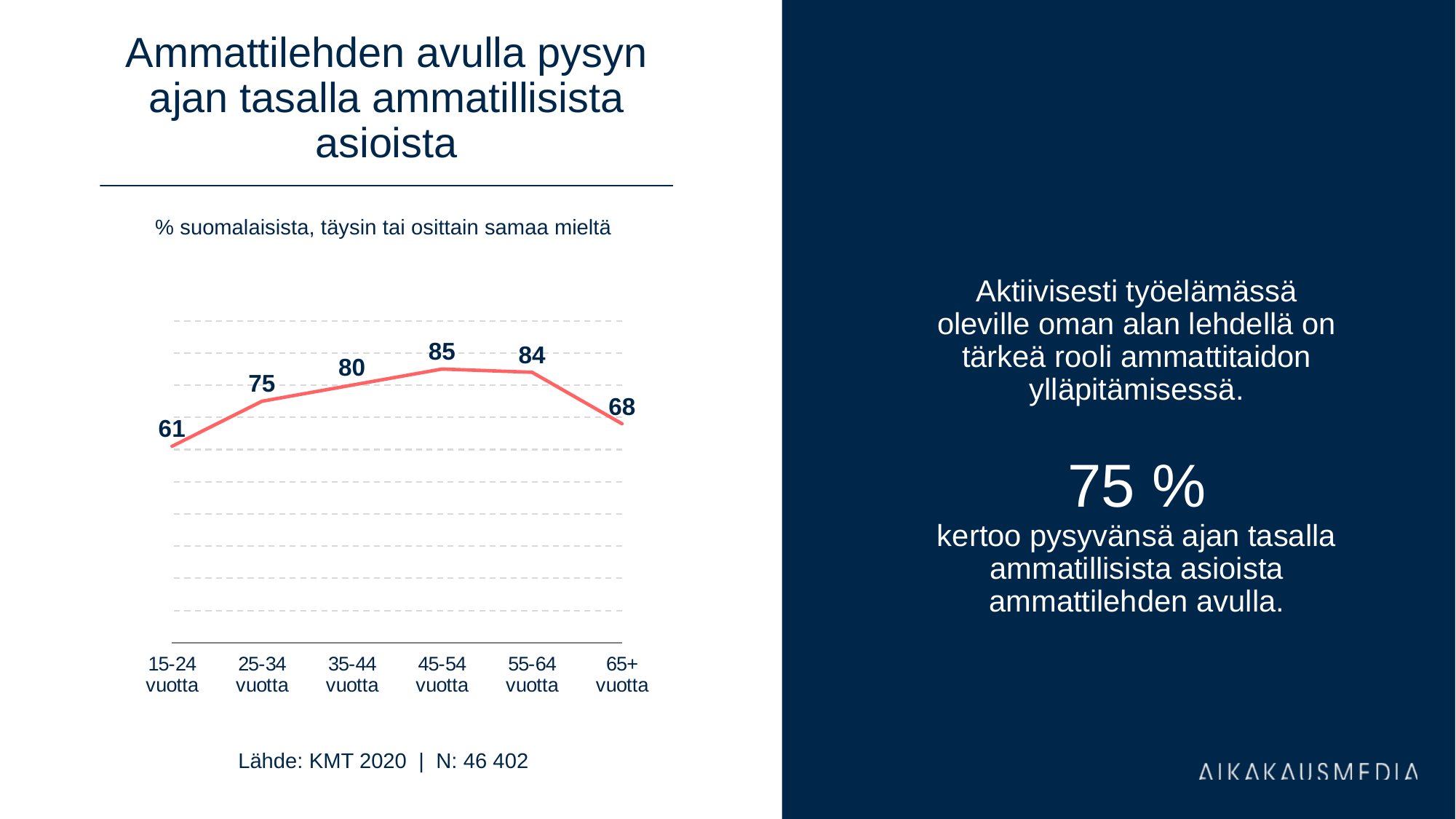

# Ammattilehden avulla pysyn ajan tasalla ammatillisista asioista

Aktiivisesti työelämässä oleville oman alan lehdellä on tärkeä rooli ammattitaidon ylläpitämisessä.
75 %
kertoo pysyvänsä ajan tasalla ammatillisista asioista ammattilehden avulla.
% suomalaisista, täysin tai osittain samaa mieltä

### Chart

| Category | Sarja 1 |
|---|---|
| 15-24 vuotta | 61.0 |
| 25-34 vuotta | 75.0 |
| 35-44 vuotta | 80.0 |
| 45-54 vuotta | 85.0 |
| 55-64 vuotta | 84.0 |
| 65+ vuotta | 68.0 |
Lähde: KMT 2020  |  N: 46 402